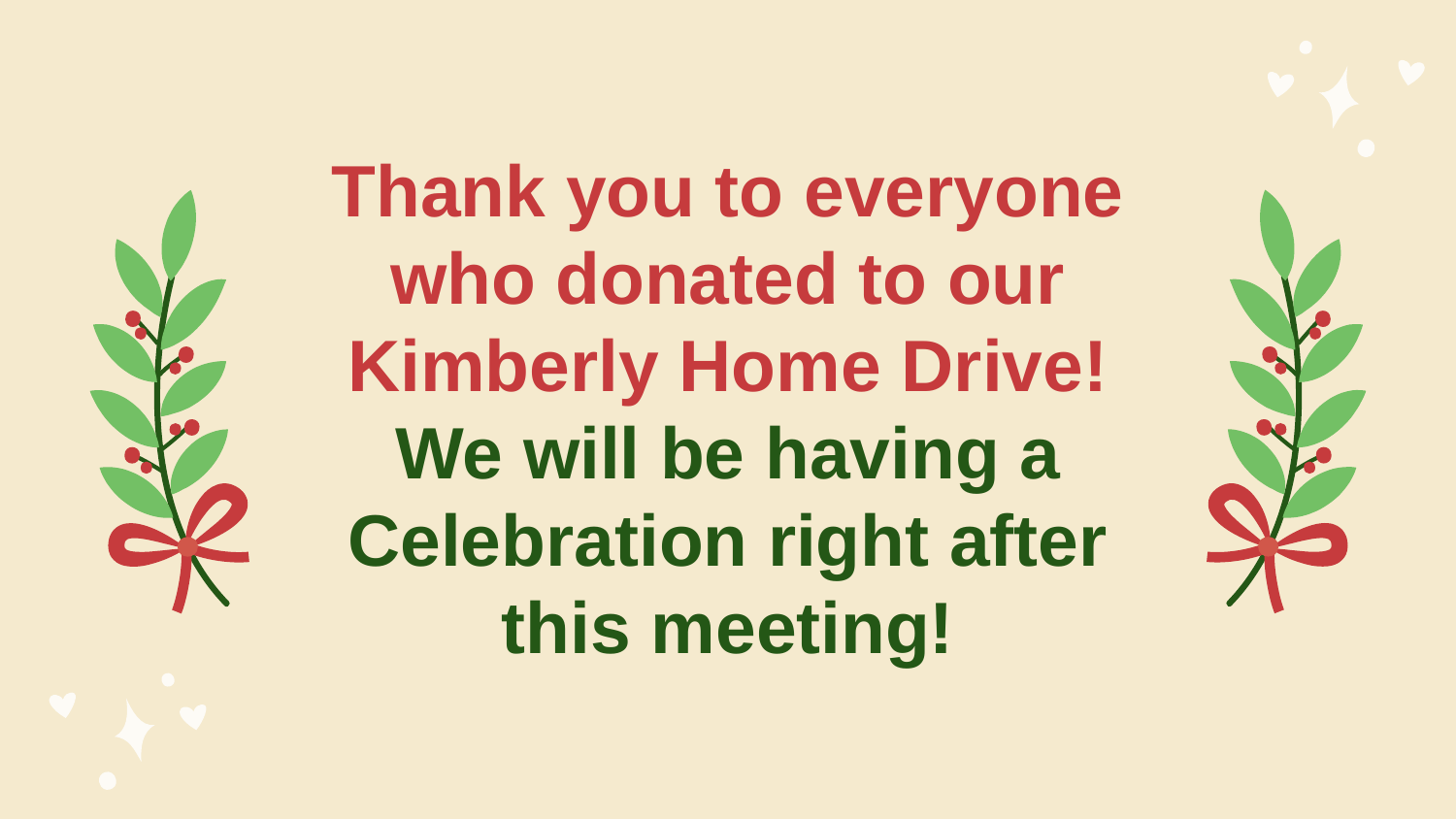

Thank you to everyone who donated to our Kimberly Home Drive!
We will be having a Celebration right after this meeting!